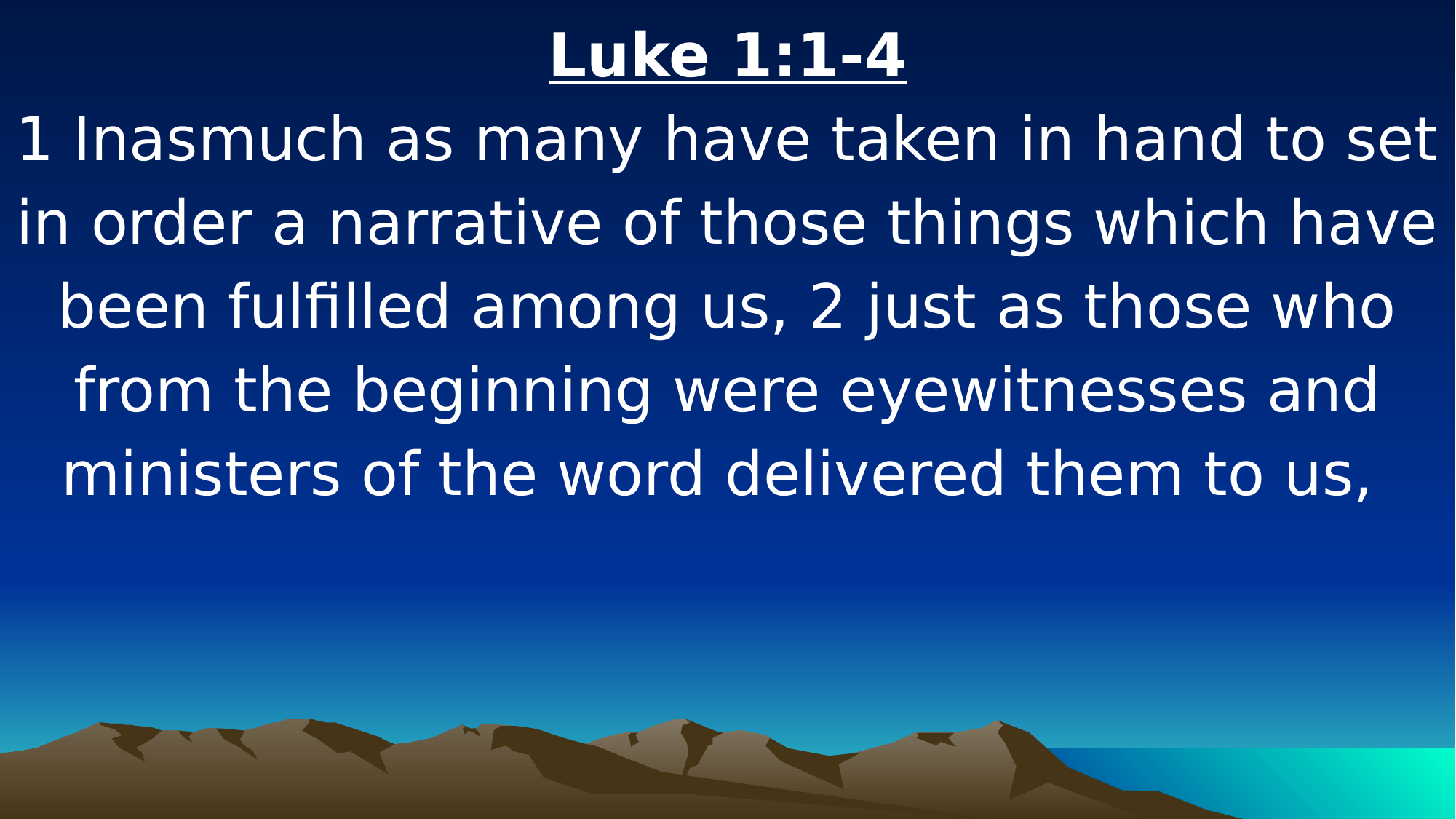

Luke 1:1-4
1 Inasmuch as many have taken in hand to set in order a narrative of those things which have been fulfilled among us, 2 just as those who from the beginning were eyewitnesses and ministers of the word delivered them to us,